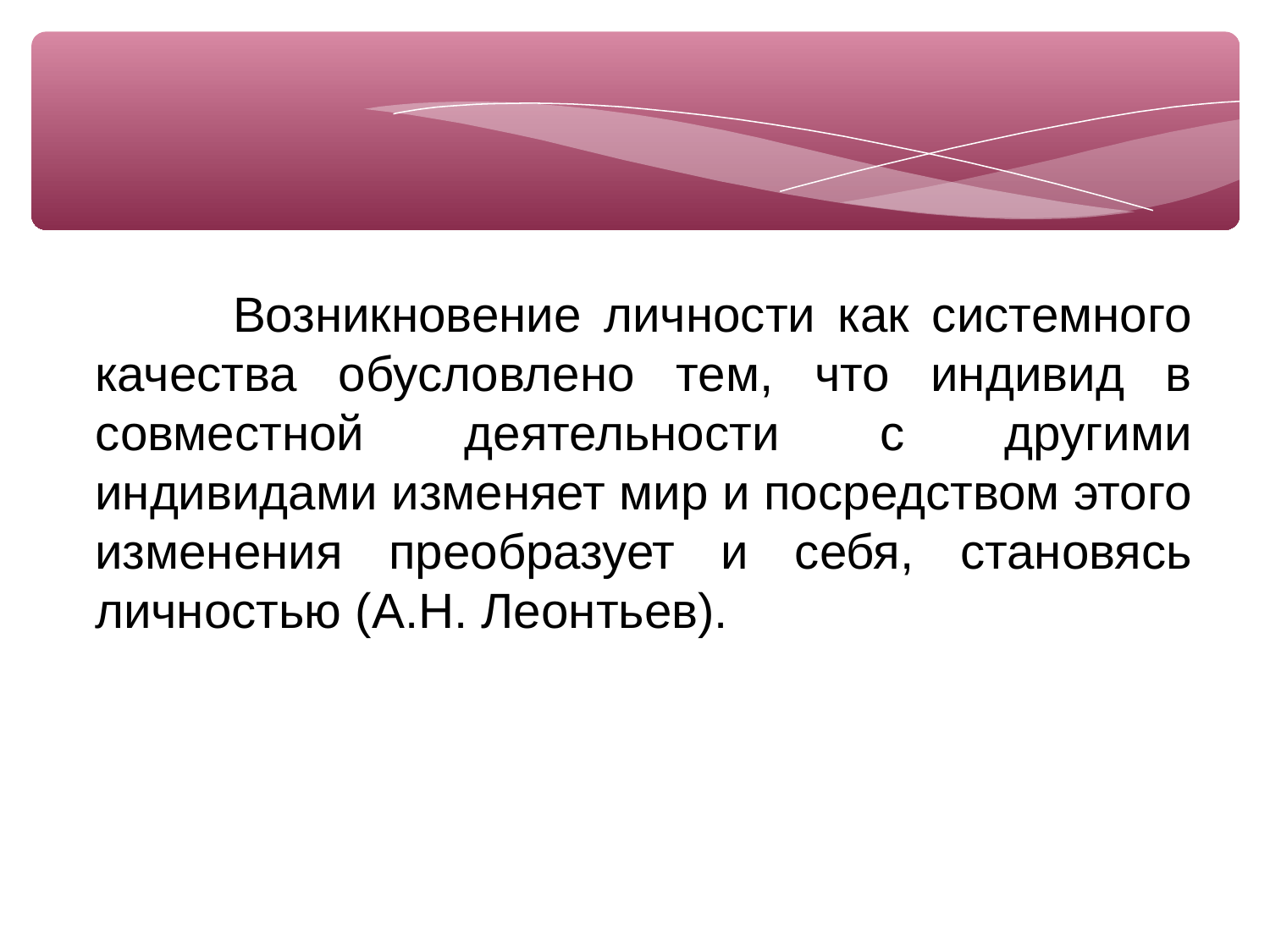

Возникновение личности как системного качества обусловлено тем, что индивид в совместной деятельности с другими индивидами изменяет мир и посредством этого изменения преобразует и себя, становясь личностью (А.Н. Леонтьев).